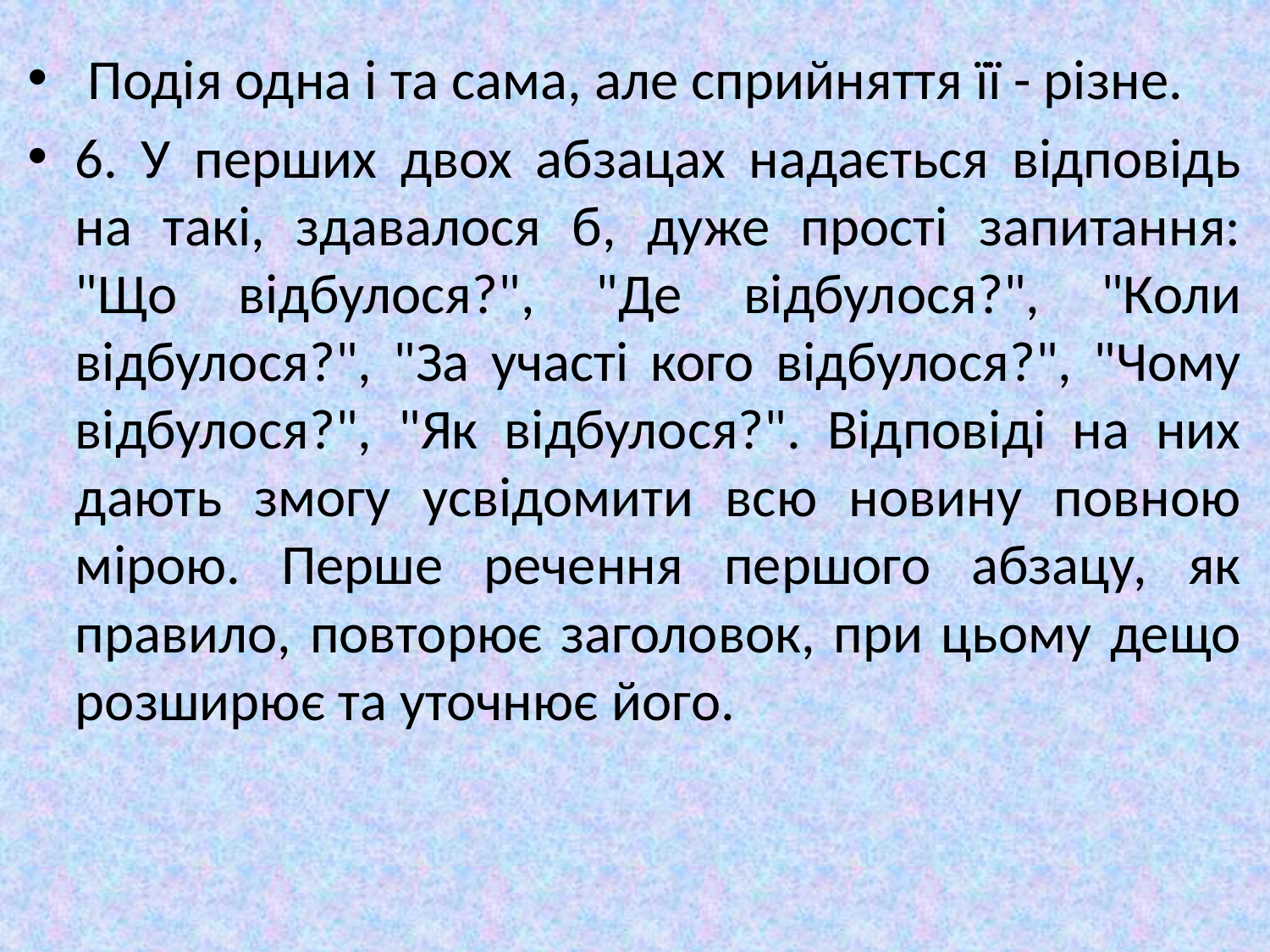

Подія одна і та сама, але сприйняття її - різне.
6. У перших двох абзацах надається відповідь на такі, здавалося б, дуже прості запитання: "Що відбулося?", "Де відбулося?", "Коли відбулося?", "За участі кого відбулося?", "Чому відбулося?", "Як відбулося?". Відповіді на них дають змогу усвідомити всю новину повною мірою. Перше речення першого абзацу, як правило, повторює заголовок, при цьому дещо розширює та уточнює його.